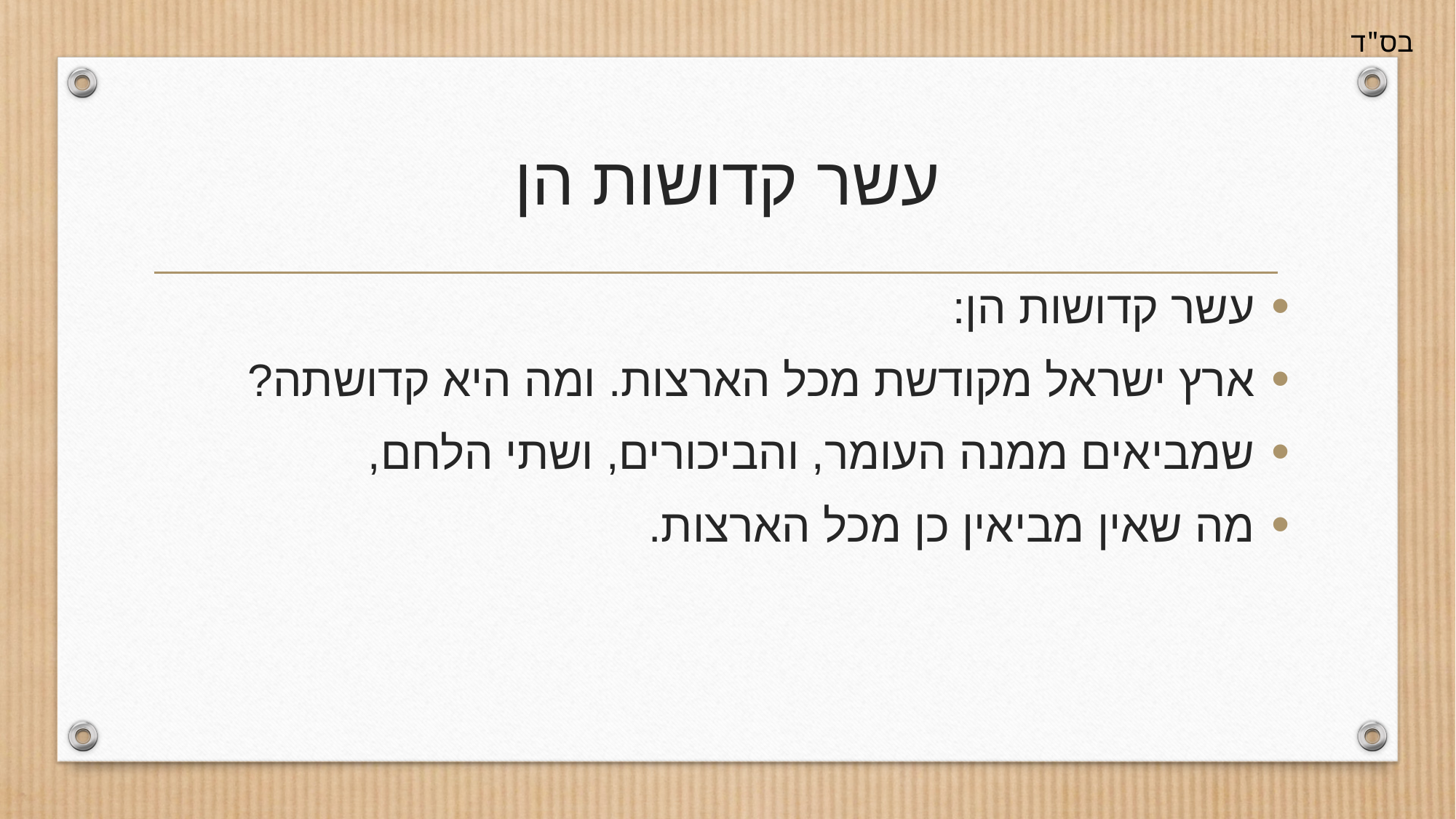

# עשר קדושות הן
עשר קדושות הן:
ארץ ישראל מקודשת מכל הארצות. ומה היא קדושתה?
שמביאים ממנה העומר, והביכורים, ושתי הלחם,
מה שאין מביאין כן מכל הארצות.